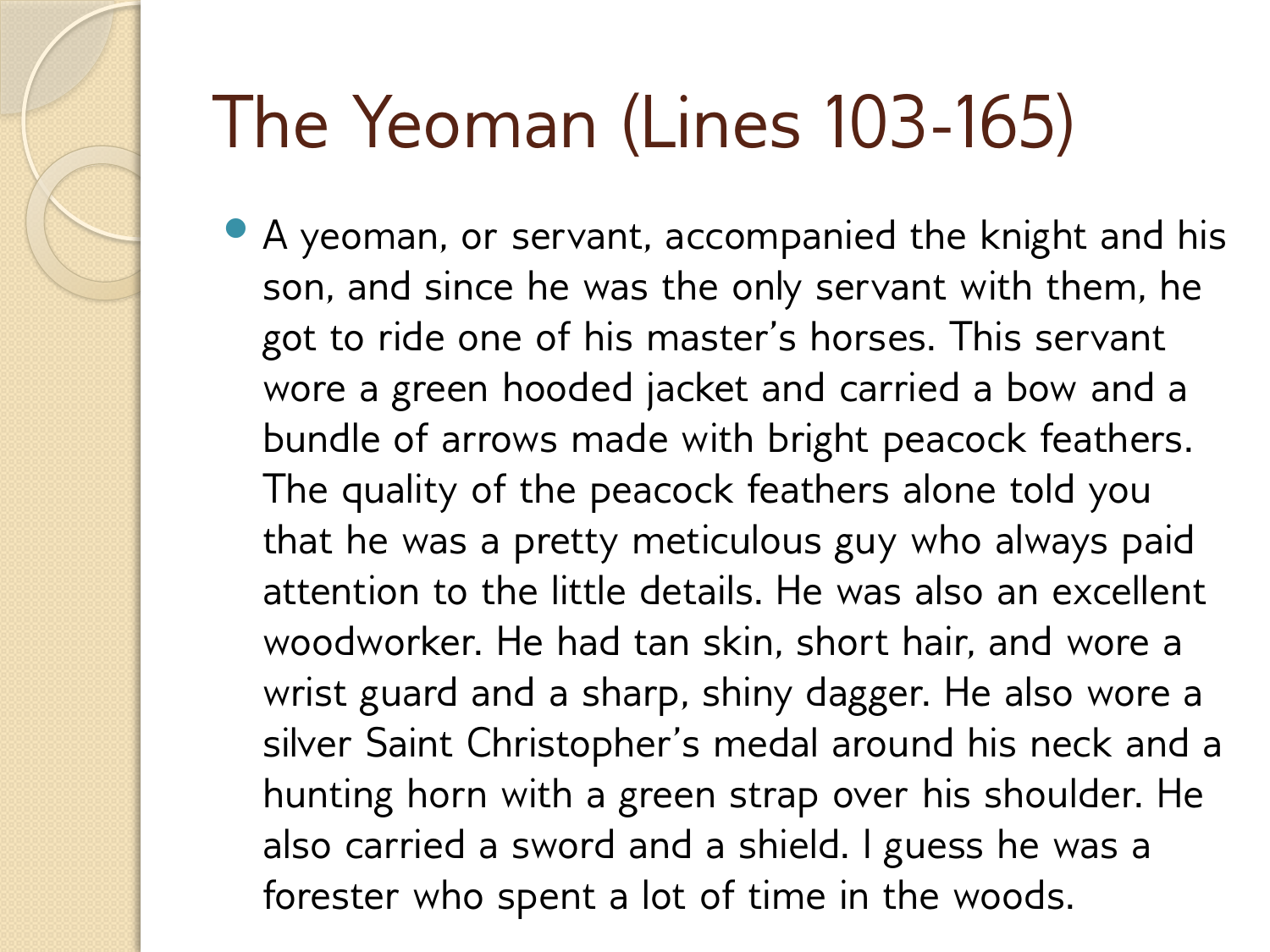

# The Yeoman (Lines 103-165)
A yeoman, or servant, accompanied the knight and his son, and since he was the only servant with them, he got to ride one of his master’s horses. This servant wore a green hooded jacket and carried a bow and a bundle of arrows made with bright peacock feathers. The quality of the peacock feathers alone told you that he was a pretty meticulous guy who always paid attention to the little details. He was also an excellent woodworker. He had tan skin, short hair, and wore a wrist guard and a sharp, shiny dagger. He also wore a silver Saint Christopher’s medal around his neck and a hunting horn with a green strap over his shoulder. He also carried a sword and a shield. I guess he was a forester who spent a lot of time in the woods.